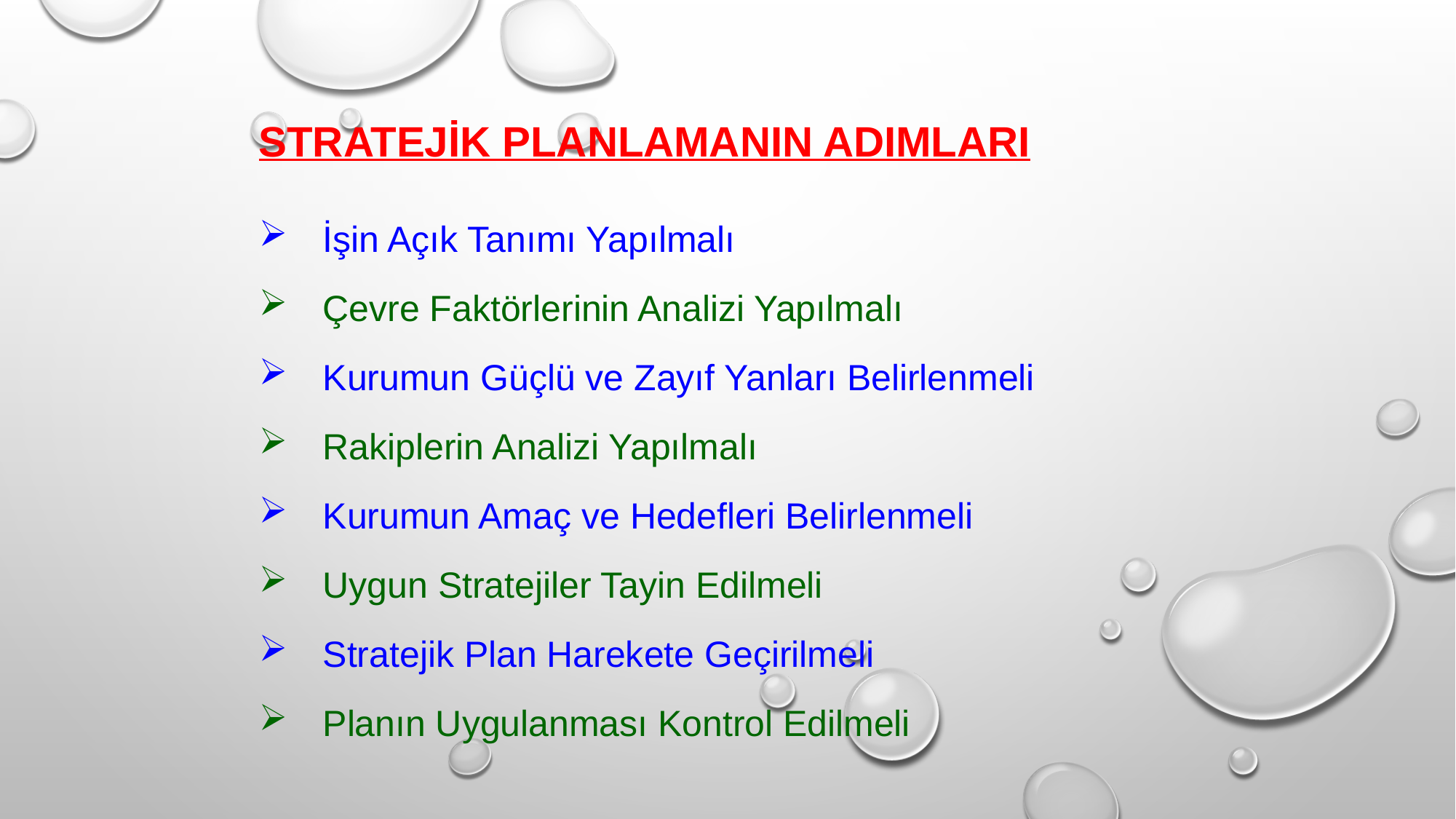

STRATEJİK PLANLAMANIN ADIMLARI

İşin Açık Tanımı Yapılmalı
Çevre Faktörlerinin Analizi Yapılmalı
Kurumun Güçlü ve Zayıf Yanları Belirlenmeli
Rakiplerin Analizi Yapılmalı
Kurumun Amaç ve Hedefleri Belirlenmeli
Uygun Stratejiler Tayin Edilmeli
Stratejik Plan Harekete Geçirilmeli
Planın Uygulanması Kontrol Edilmeli